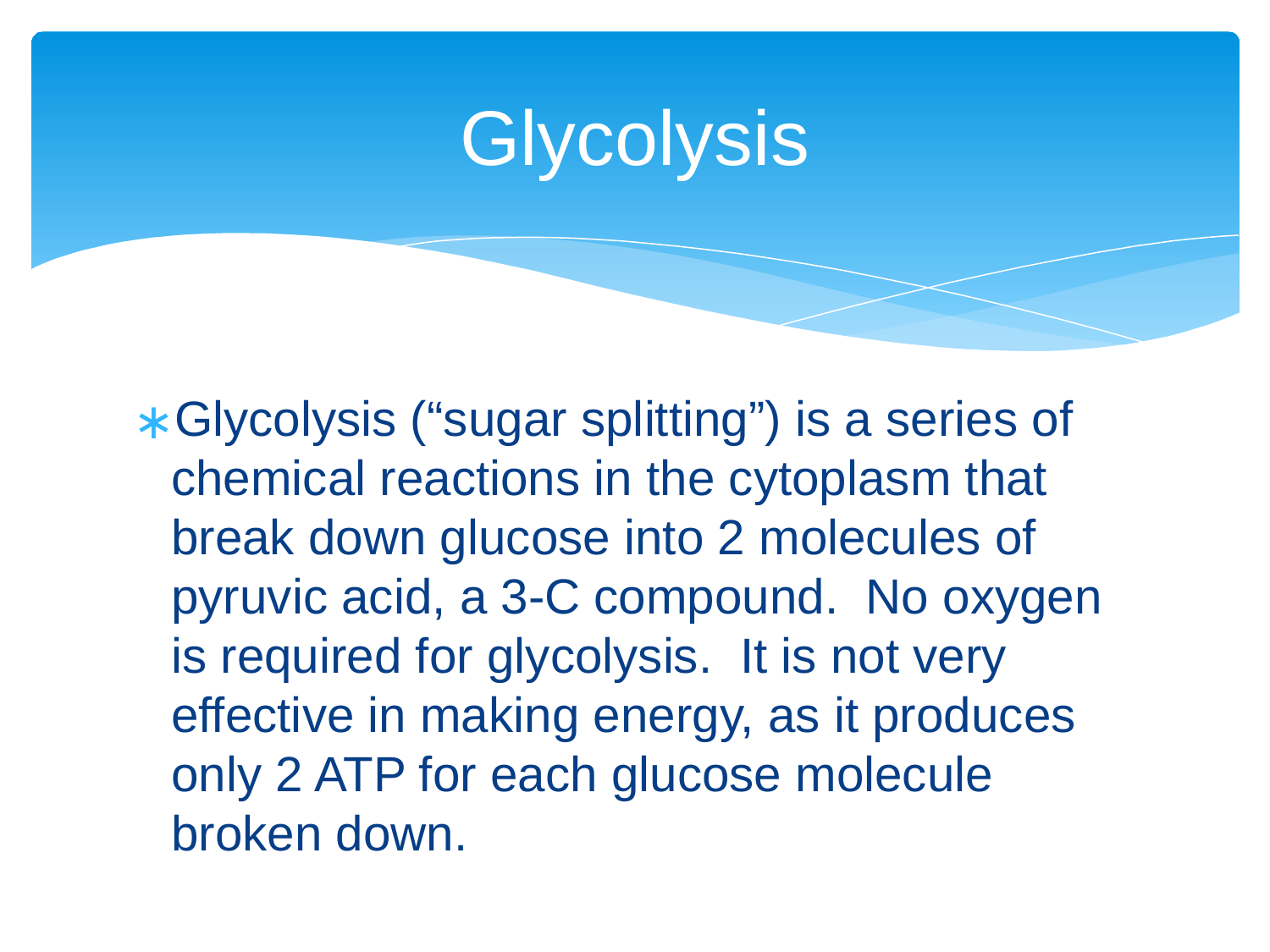

# Glycolysis
Glycolysis (“sugar splitting”) is a series of chemical reactions in the cytoplasm that break down glucose into 2 molecules of pyruvic acid, a 3-C compound.  No oxygen is required for glycolysis.  It is not very effective in making energy, as it produces only 2 ATP for each glucose molecule broken down.